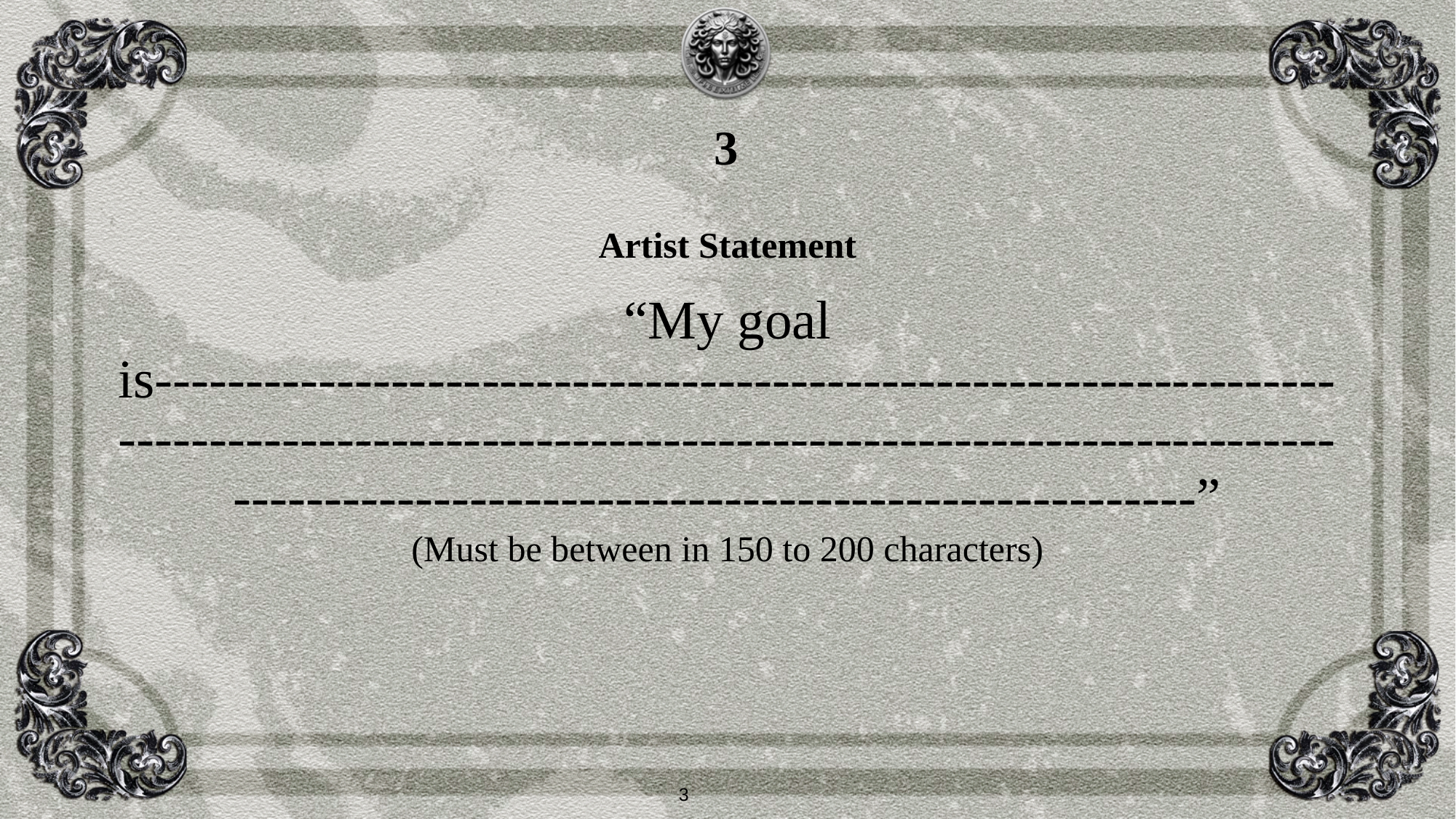

3
Artist Statement
“My goal is-----------------------------------------------------------------------------------------------------------------------------------------------------------------------------------------”
(Must be between in 150 to 200 characters)
3